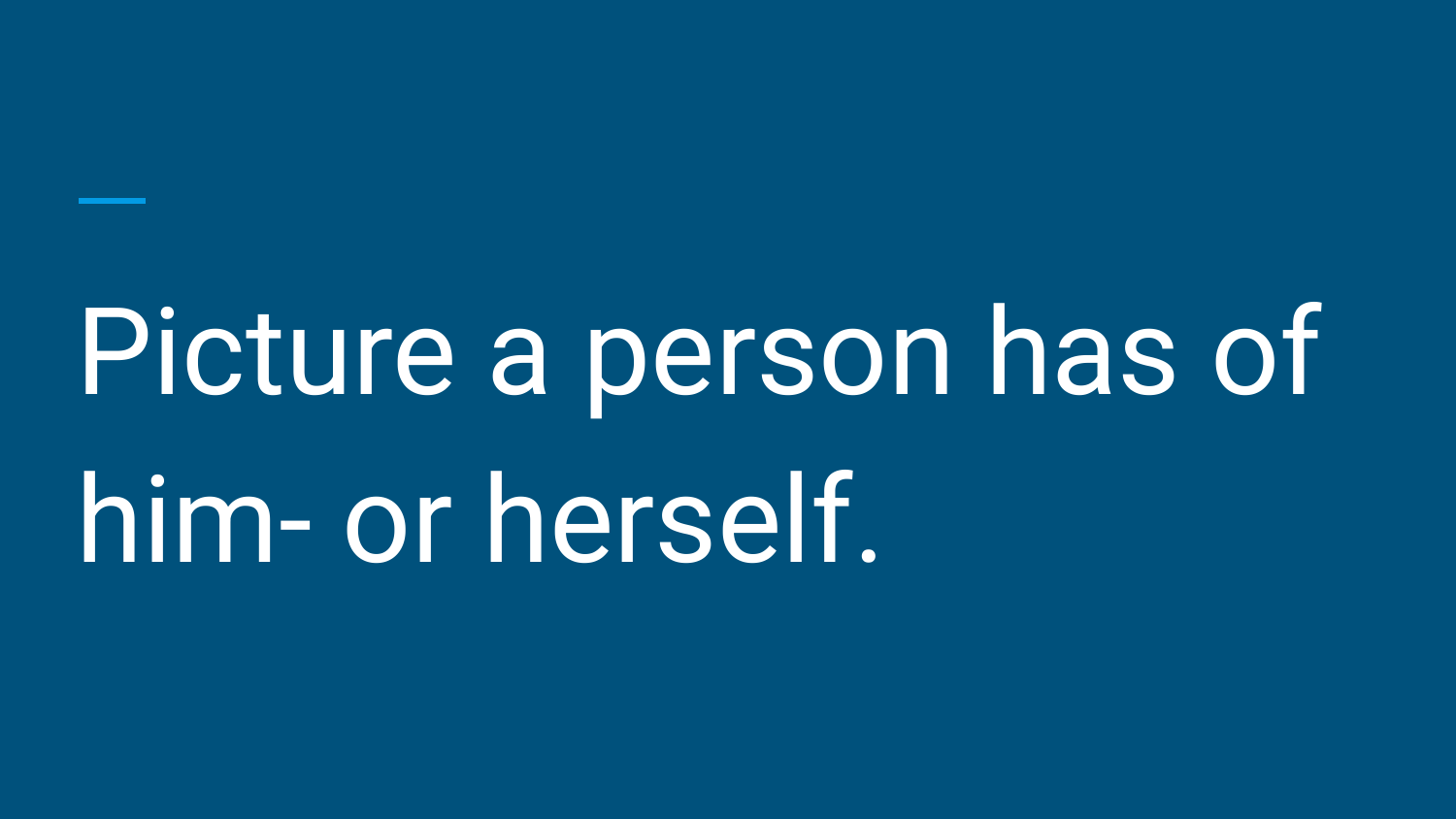

#
Picture a person has of him- or herself.